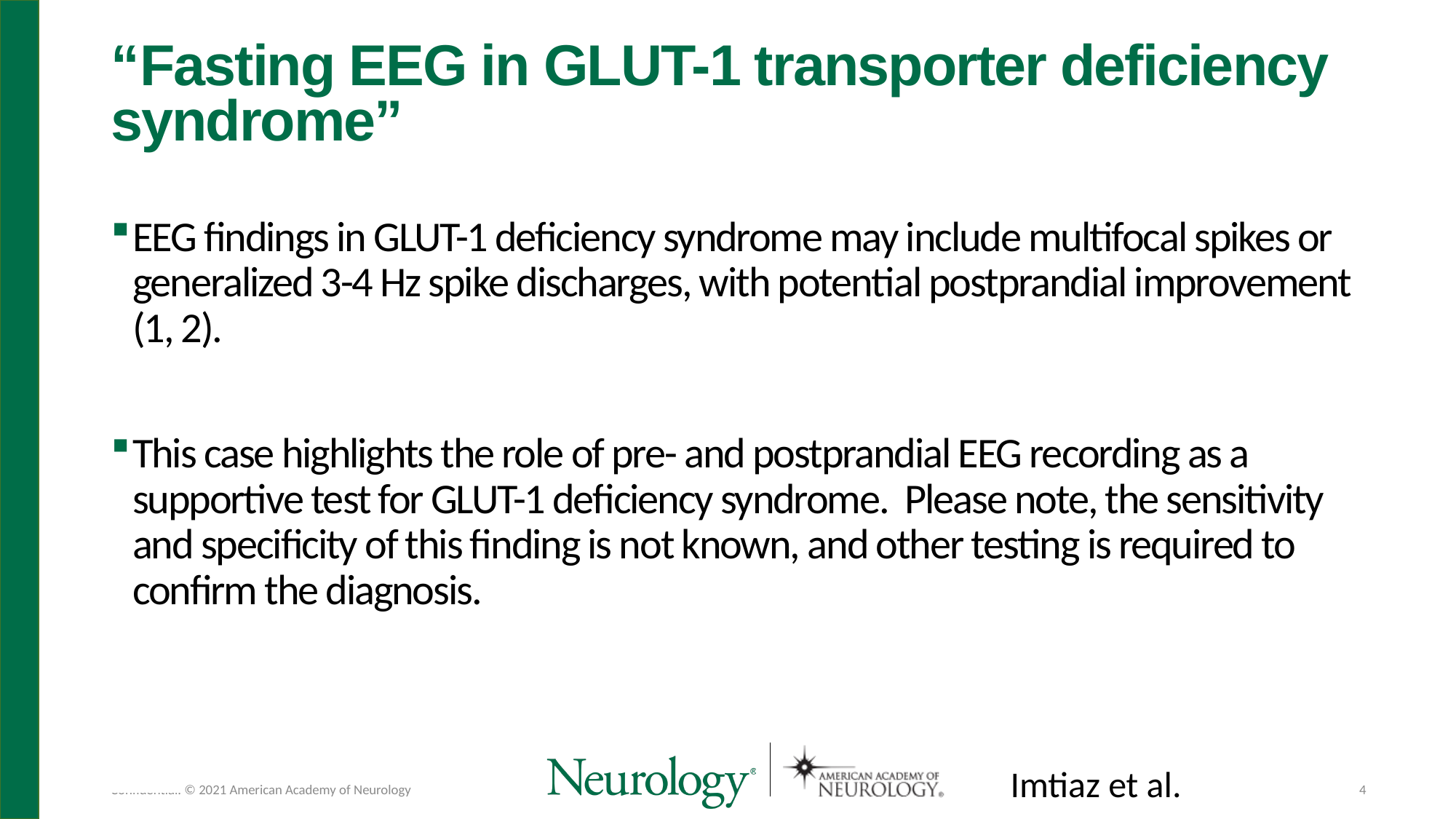

# “Fasting EEG in GLUT-1 transporter deficiency syndrome”
EEG findings in GLUT-1 deficiency syndrome may include multifocal spikes or generalized 3-4 Hz spike discharges, with potential postprandial improvement (1, 2).

This case highlights the role of pre- and postprandial EEG recording as a supportive test for GLUT-1 deficiency syndrome.  Please note, the sensitivity and specificity of this finding is not known, and other testing is required to confirm the diagnosis.

Imtiaz et al.